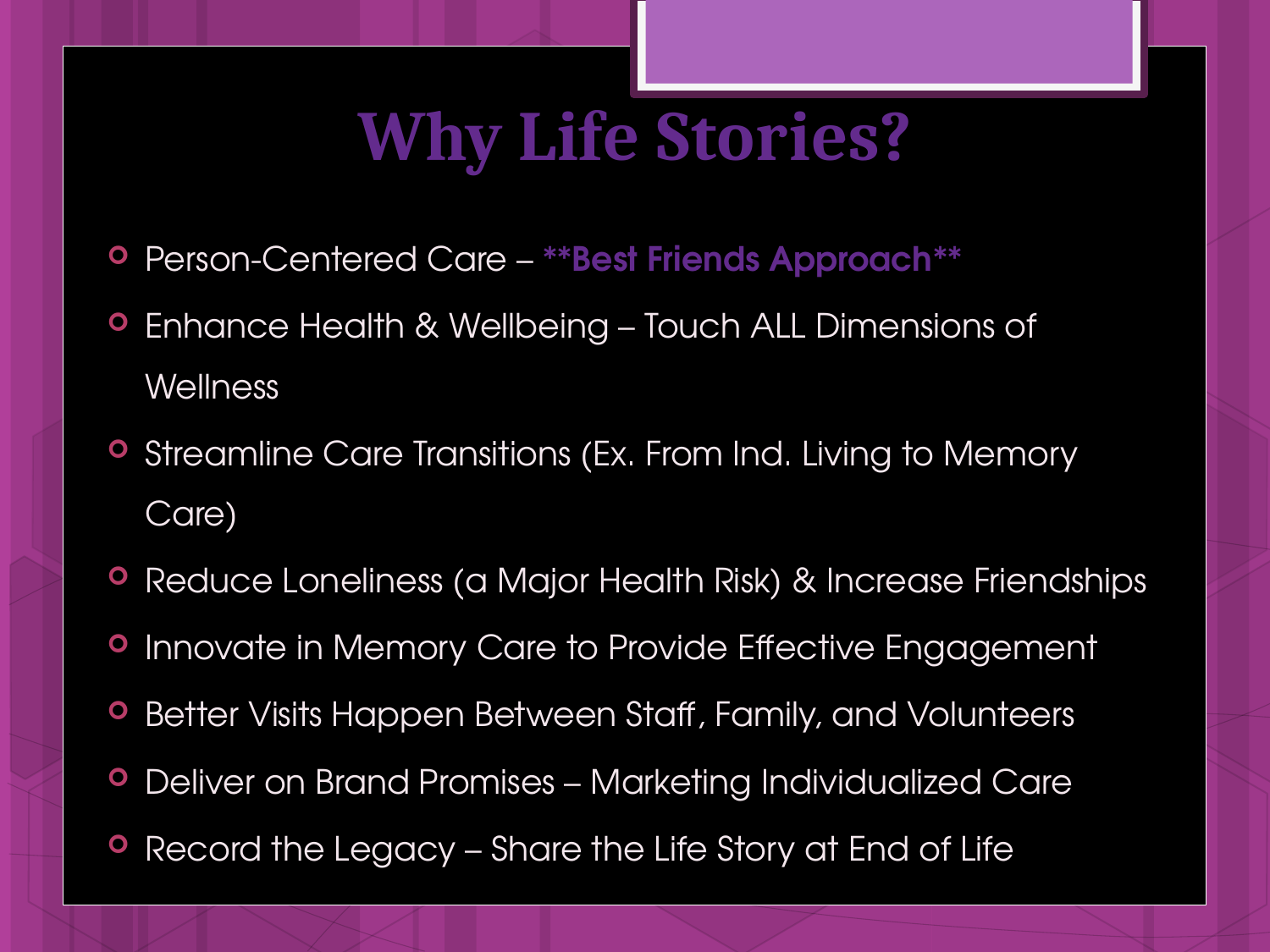

Why Life Stories?
Person-Centered Care – **Best Friends Approach**
Enhance Health & Wellbeing – Touch ALL Dimensions of Wellness
Streamline Care Transitions (Ex. From Ind. Living to Memory Care)
Reduce Loneliness (a Major Health Risk) & Increase Friendships
Innovate in Memory Care to Provide Effective Engagement
Better Visits Happen Between Staff, Family, and Volunteers
Deliver on Brand Promises – Marketing Individualized Care
Record the Legacy – Share the Life Story at End of Life